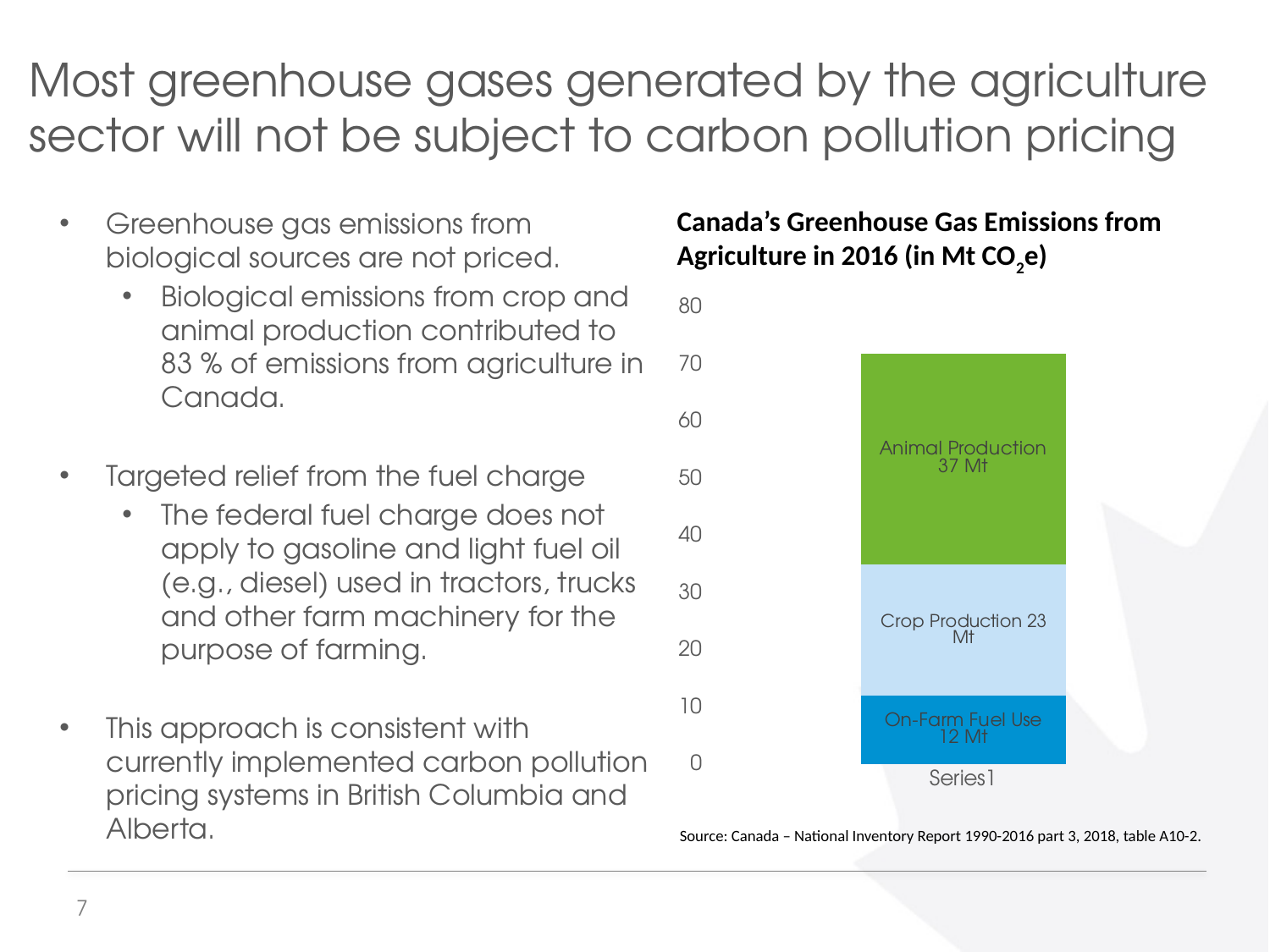

# Most greenhouse gases generated by the agriculture sector will not be subject to carbon pollution pricing
Greenhouse gas emissions from biological sources are not priced.
Biological emissions from crop and animal production contributed to 83 % of emissions from agriculture in Canada.

Targeted relief from the fuel charge
The federal fuel charge does not apply to gasoline and light fuel oil (e.g., diesel) used in tractors, trucks and other farm machinery for the purpose of farming.

This approach is consistent with currently implemented carbon pollution pricing systems in British Columbia and Alberta.

Canada’s Greenhouse Gas Emissions from Agriculture in 2016 (in Mt CO2e)

### Chart

| Category | On-Farm Fuel Use 12 Mt | Crop Production 23 Mt | Animal Production 37 Mt |
|---|---|---|---|
|  | 12.0 | 23.0 | 37.0 |
Source: Canada – National Inventory Report 1990-2016 part 3, 2018, table A10-2.
7